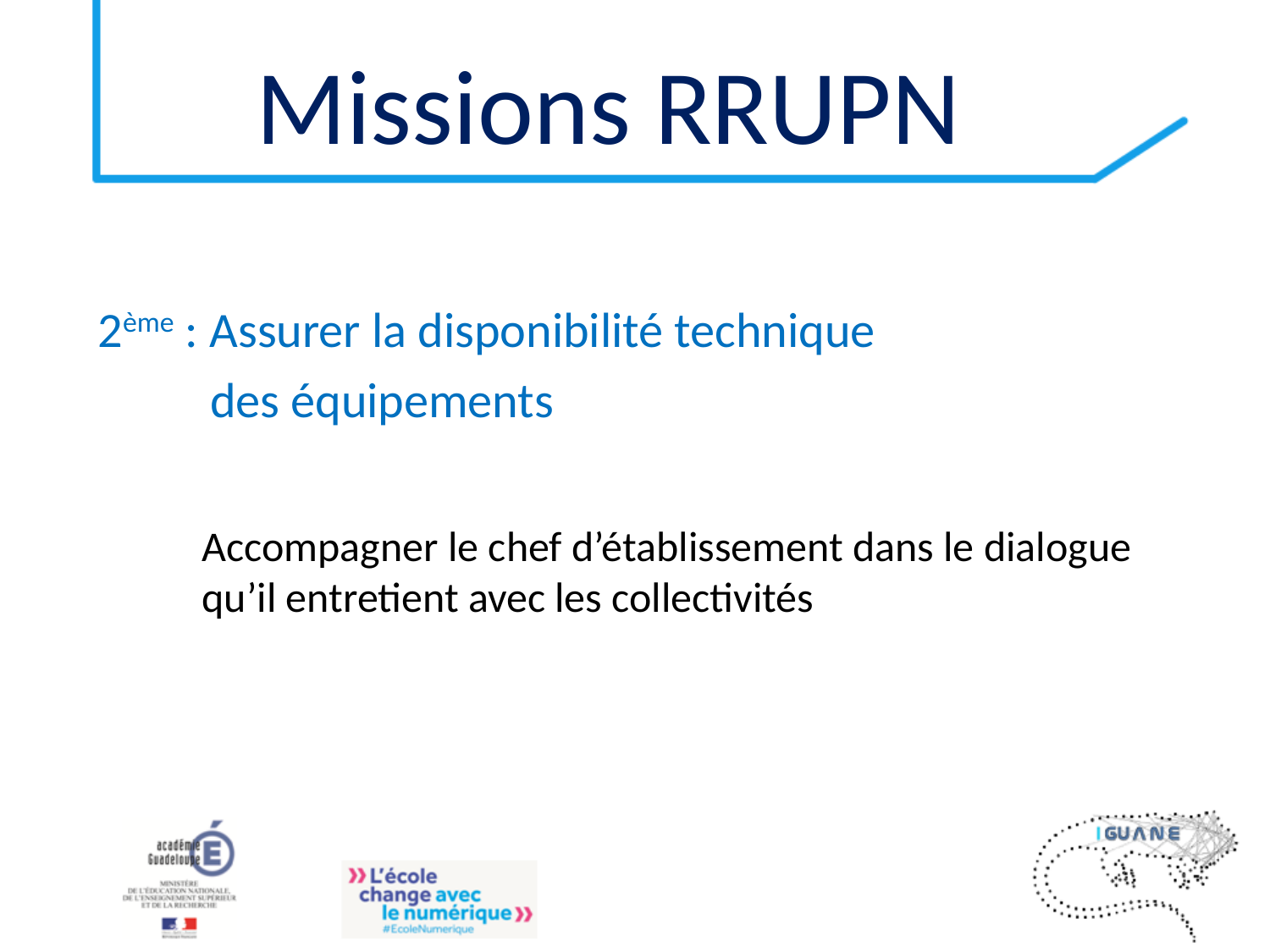

# Missions RRUPN
2ème : Assurer la disponibilité technique
          des équipements
Accompagner le chef d’établissement dans le dialogue qu’il entretient avec les collectivités